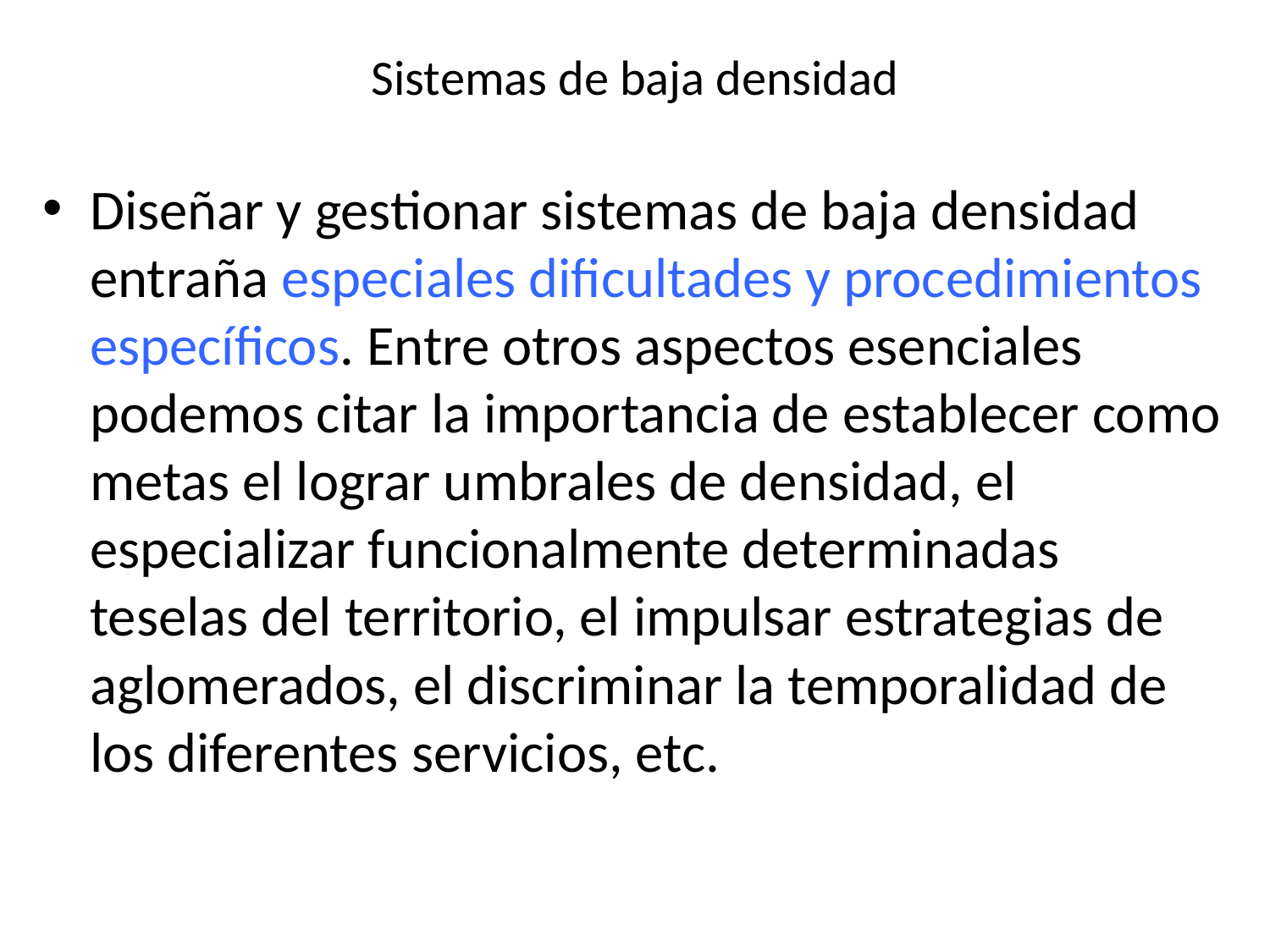

# Sistemas de baja densidad
Diseñar y gestionar sistemas de baja densidad entraña especiales dificultades y procedimientos específicos. Entre otros aspectos esenciales podemos citar la importancia de establecer como metas el lograr umbrales de densidad, el especializar funcionalmente determinadas teselas del territorio, el impulsar estrategias de aglomerados, el discriminar la temporalidad de los diferentes servicios, etc.